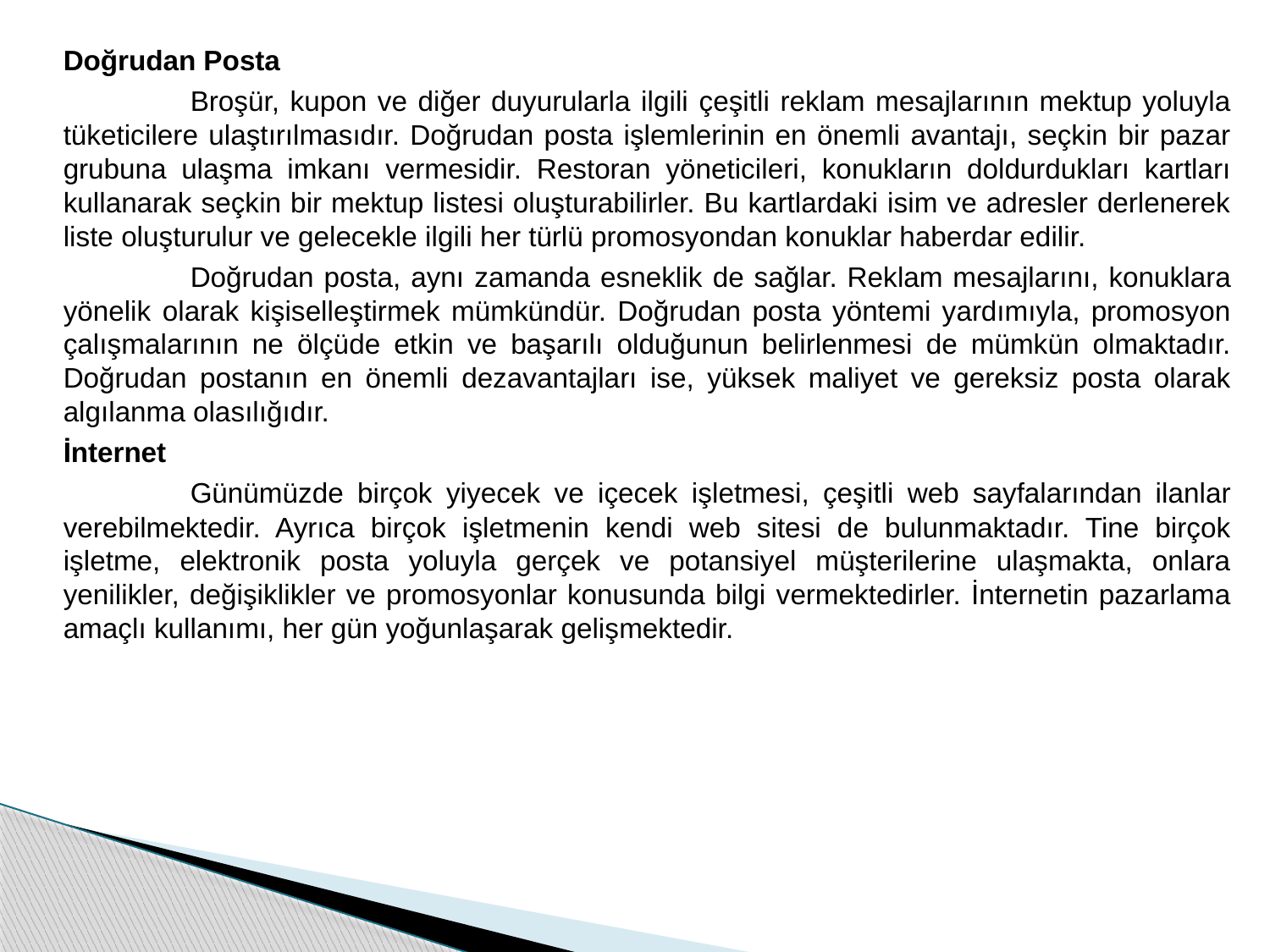

Doğrudan Posta
		Broşür, kupon ve diğer duyurularla ilgili çeşitli reklam mesajlarının mektup yoluyla tüketicilere ulaştırılmasıdır. Doğrudan posta işlemlerinin en önemli avantajı, seçkin bir pazar grubuna ulaşma imkanı vermesidir. Restoran yöneticileri, konukların doldurdukları kartları kullanarak seçkin bir mektup listesi oluşturabilirler. Bu kartlardaki isim ve adresler derlenerek liste oluşturulur ve gelecekle ilgili her türlü promosyondan konuklar haberdar edilir.
		Doğrudan posta, aynı zamanda esneklik de sağlar. Reklam mesajlarını, konuklara yönelik olarak kişiselleştirmek mümkündür. Doğrudan posta yöntemi yardımıyla, promosyon çalışmalarının ne ölçüde etkin ve başarılı olduğunun belirlenmesi de mümkün olmaktadır. Doğrudan postanın en önemli dezavantajları ise, yüksek maliyet ve gereksiz posta olarak algılanma olasılığıdır.
	İnternet
		Günümüzde birçok yiyecek ve içecek işletmesi, çeşitli web sayfalarından ilanlar verebilmektedir. Ayrıca birçok işletmenin kendi web sitesi de bulunmaktadır. Tine birçok işletme, elektronik posta yoluyla gerçek ve potansiyel müşterilerine ulaşmakta, onlara yenilikler, değişiklikler ve promosyonlar konusunda bilgi vermektedirler. İnternetin pazarlama amaçlı kullanımı, her gün yoğunlaşarak gelişmektedir.